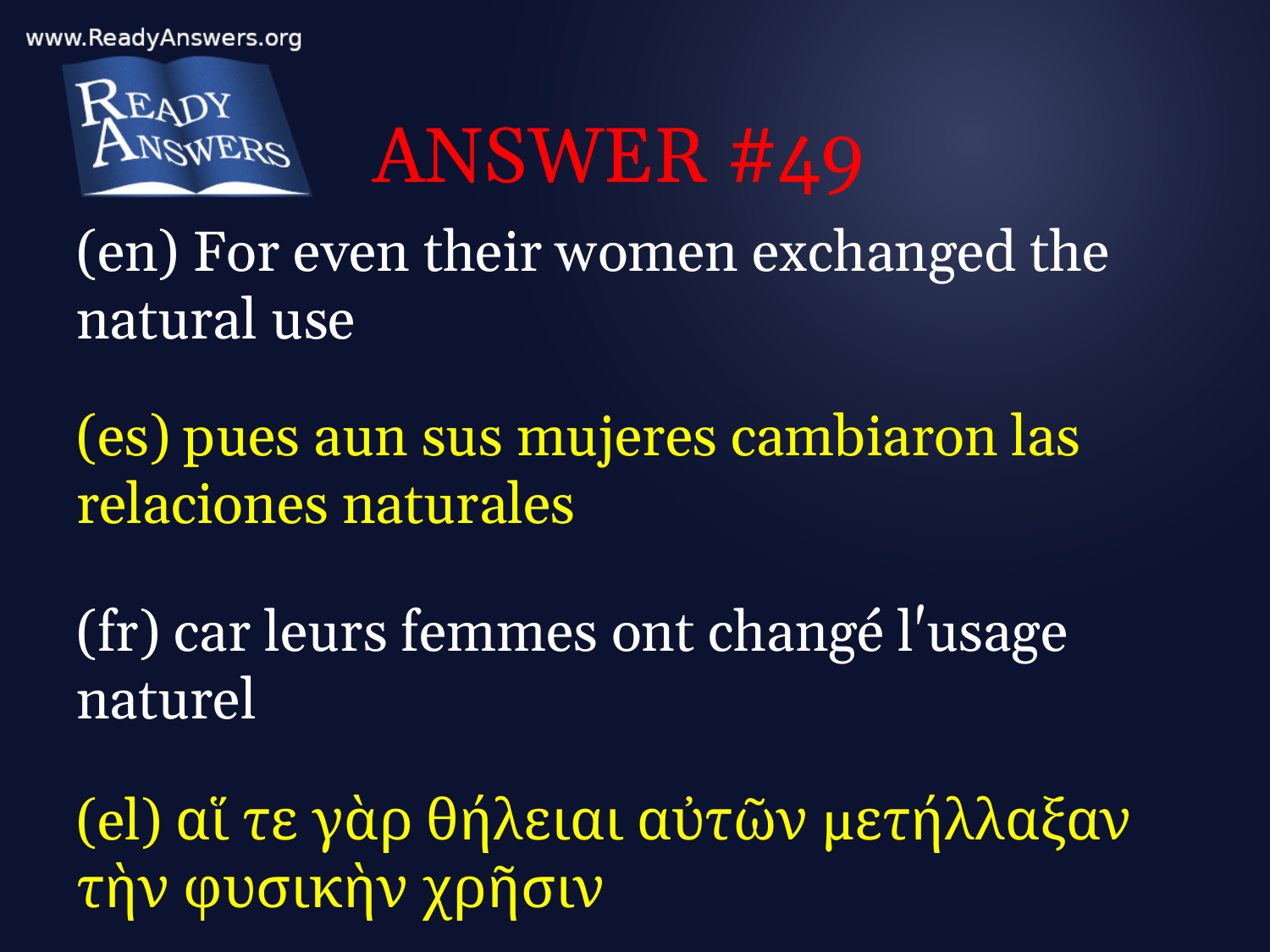

# ANSWER #49
(en) For even their women exchanged the natural use
(es) pues aun sus mujeres cambiaron las relaciones naturales
(fr) car leurs femmes ont changé l'usage naturel
(el) αἵ τε γὰρ θήλειαι αὐτῶν μετήλλαξαν τὴν φυσικὴν χρῆσιν